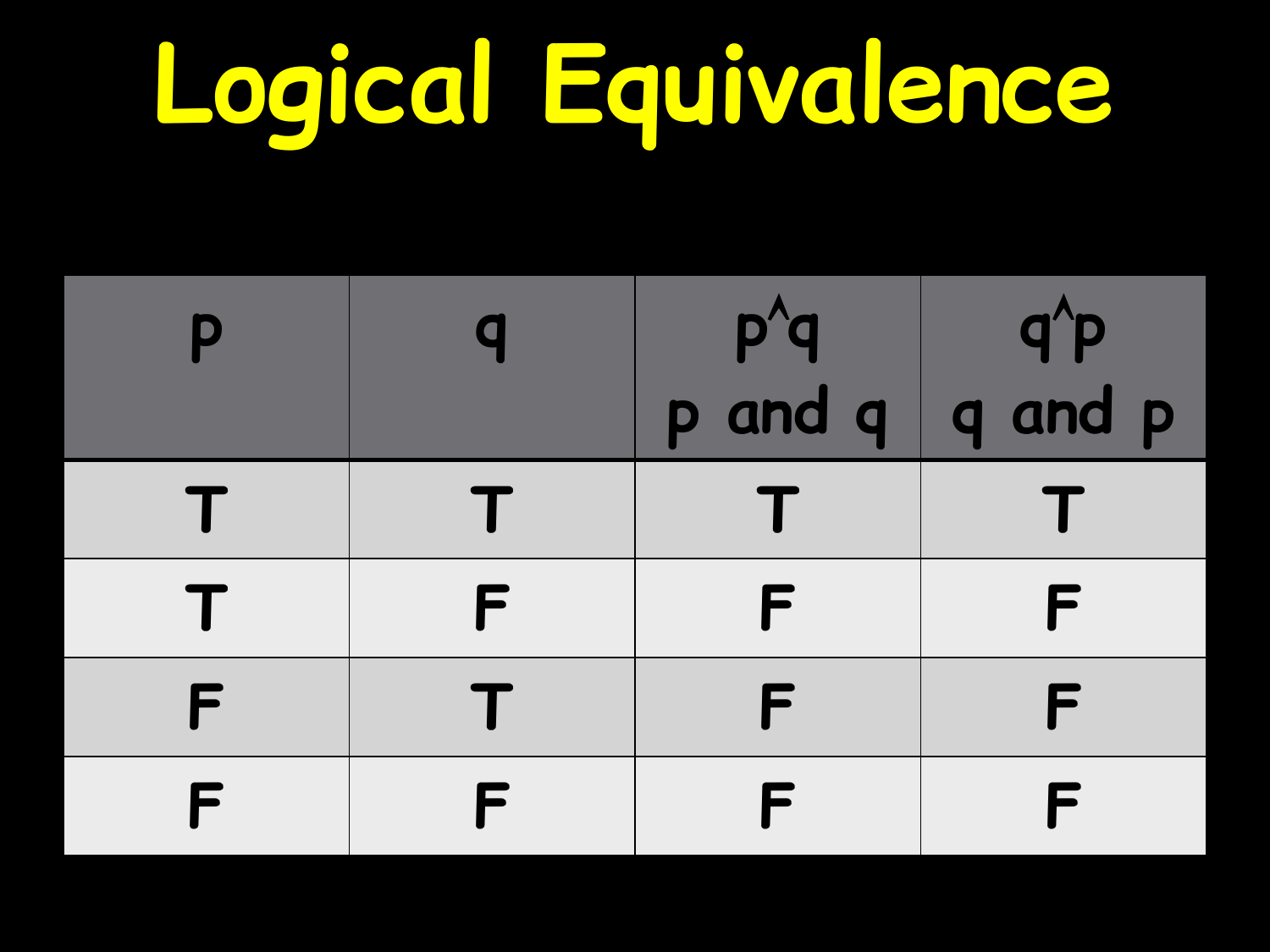

# Logical Equivalence
| p | q | p∧q p and q | q∧p q and p |
| --- | --- | --- | --- |
| T | T | T | T |
| T | F | F | F |
| F | T | F | F |
| F | F | F | F |